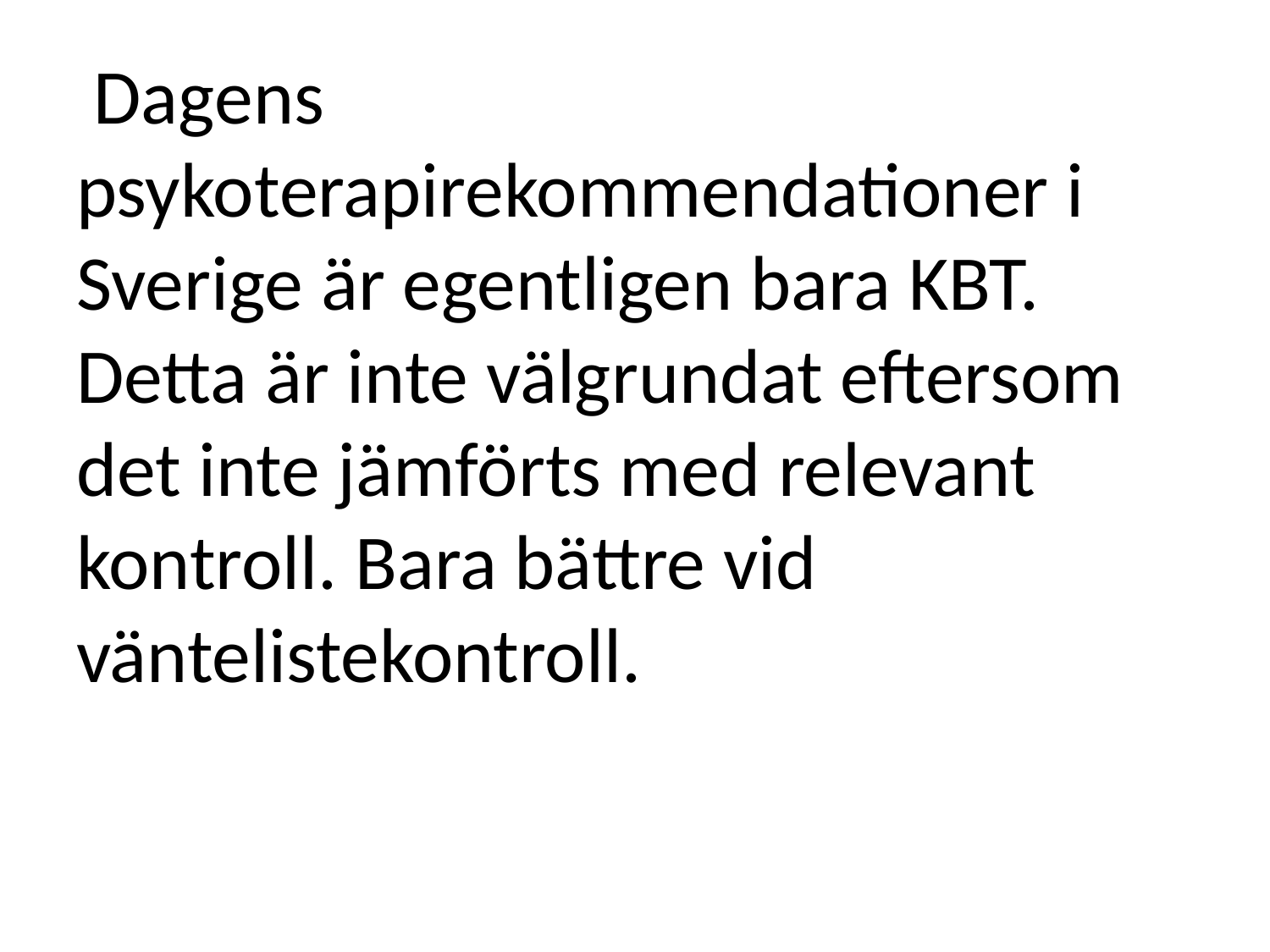

# Dagens psykoterapirekommendationer i Sverige är egentligen bara KBT. Detta är inte välgrundat eftersom det inte jämförts med relevant kontroll. Bara bättre vid väntelistekontroll.